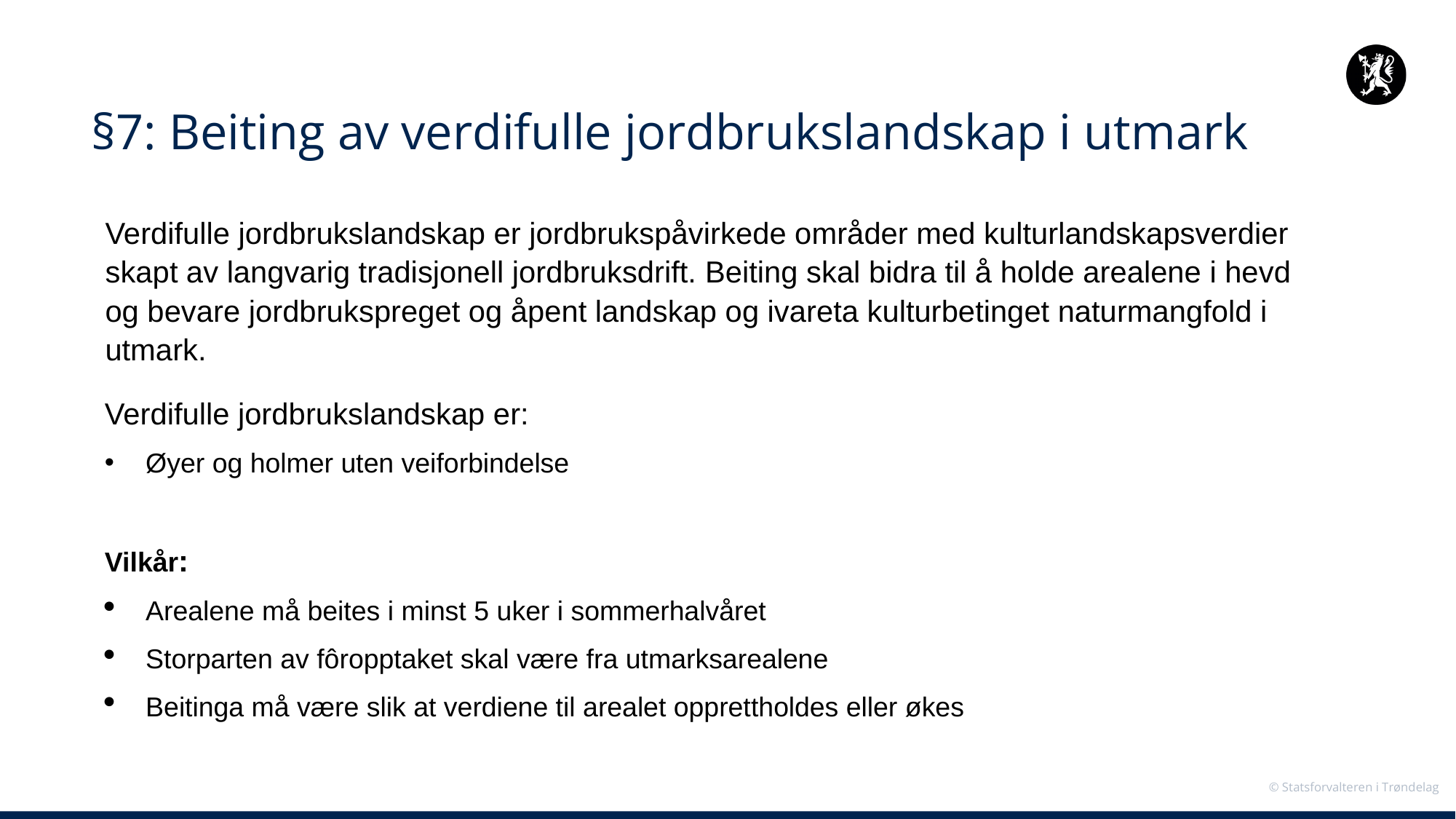

# §7: Beiting av verdifulle jordbrukslandskap i utmark
Verdifulle jordbrukslandskap er jordbrukspåvirkede områder med kulturlandskapsverdier skapt av langvarig tradisjonell jordbruksdrift. Beiting skal bidra til å holde arealene i hevd og bevare jordbrukspreget og åpent landskap og ivareta kulturbetinget naturmangfold i utmark.
Verdifulle jordbrukslandskap er:
Øyer og holmer uten veiforbindelse

Vilkår:
Arealene må beites i minst 5 uker i sommerhalvåret
Storparten av fôropptaket skal være fra utmarksarealene
Beitinga må være slik at verdiene til arealet opprettholdes eller økes